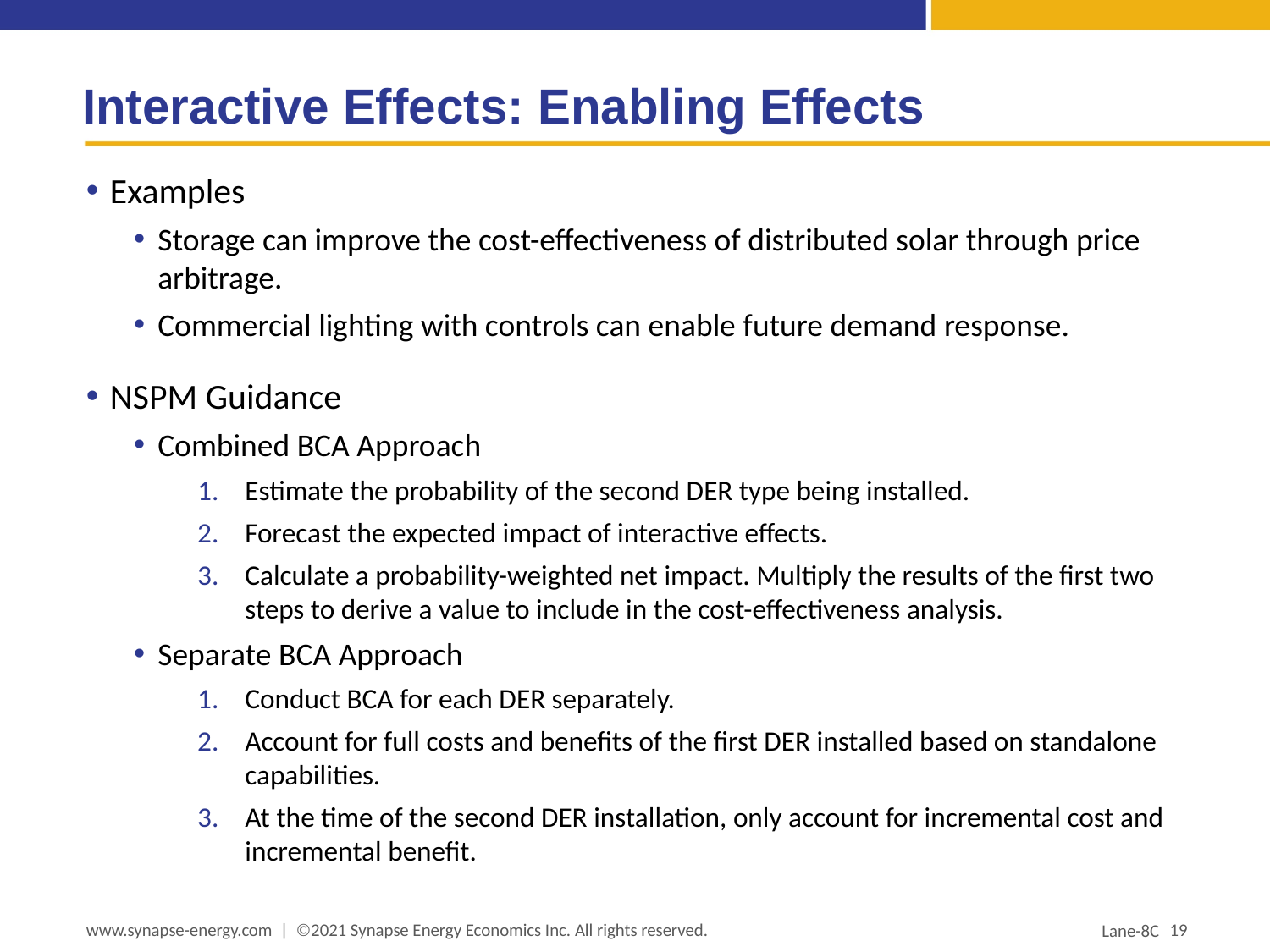

# Interactive Effects: Enabling Effects
Examples
Storage can improve the cost-effectiveness of distributed solar through price arbitrage.
Commercial lighting with controls can enable future demand response.
NSPM Guidance
Combined BCA Approach
Estimate the probability of the second DER type being installed.
Forecast the expected impact of interactive effects.
Calculate a probability-weighted net impact. Multiply the results of the first two steps to derive a value to include in the cost-effectiveness analysis.
Separate BCA Approach
Conduct BCA for each DER separately.
Account for full costs and benefits of the first DER installed based on standalone capabilities.
At the time of the second DER installation, only account for incremental cost and incremental benefit.
www.synapse-energy.com  |  ©2021 Synapse Energy Economics Inc. All rights reserved.
19
Lane-8C